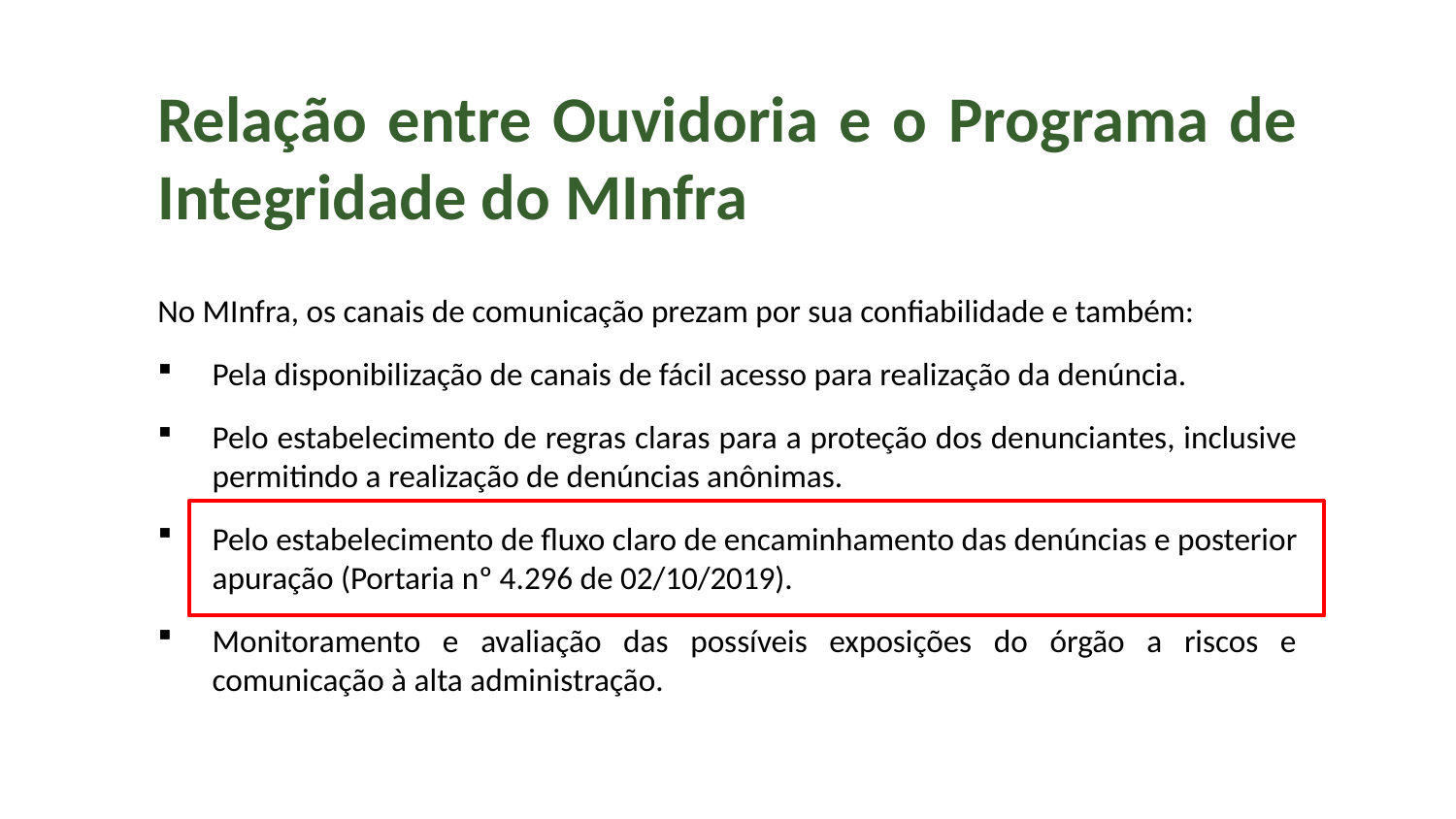

Relação entre Ouvidoria e o Programa de Integridade do MInfra
No MInfra, os canais de comunicação prezam por sua confiabilidade e também:
Pela disponibilização de canais de fácil acesso para realização da denúncia.
Pelo estabelecimento de regras claras para a proteção dos denunciantes, inclusive permitindo a realização de denúncias anônimas.
Pelo estabelecimento de fluxo claro de encaminhamento das denúncias e posterior apuração (Portaria nº 4.296 de 02/10/2019).
Monitoramento e avaliação das possíveis exposições do órgão a riscos e comunicação à alta administração.